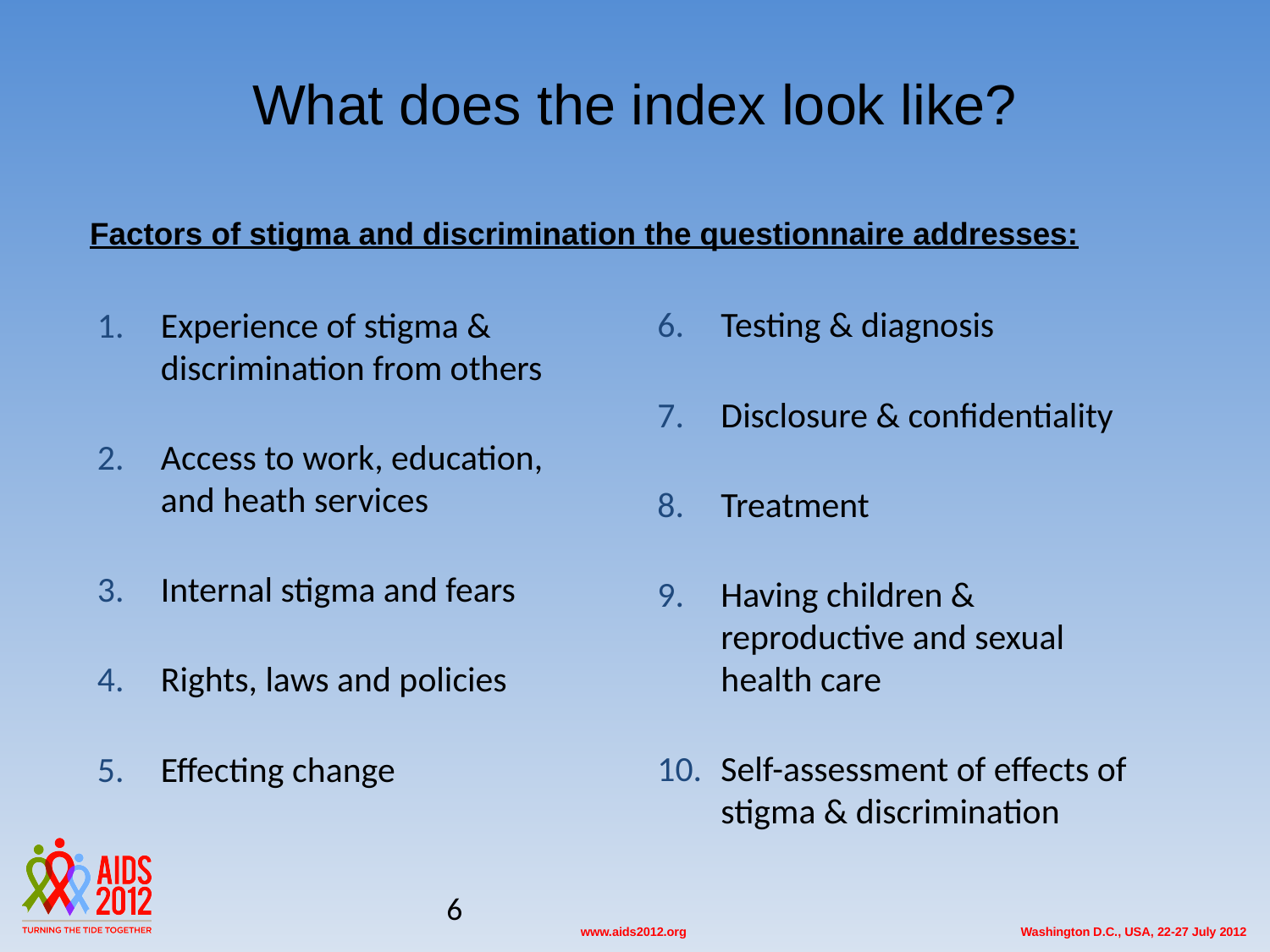

# What does the index look like?
	Factors of stigma and discrimination the questionnaire addresses:
Experience of stigma &      discrimination from others

Access to work, education, and heath services

Internal stigma and fears

Rights, laws and policies

Effecting change

Testing & diagnosis

Disclosure & confidentiality

Treatment

Having children & reproductive and sexual health care

Self-assessment of effects of stigma & discrimination
6